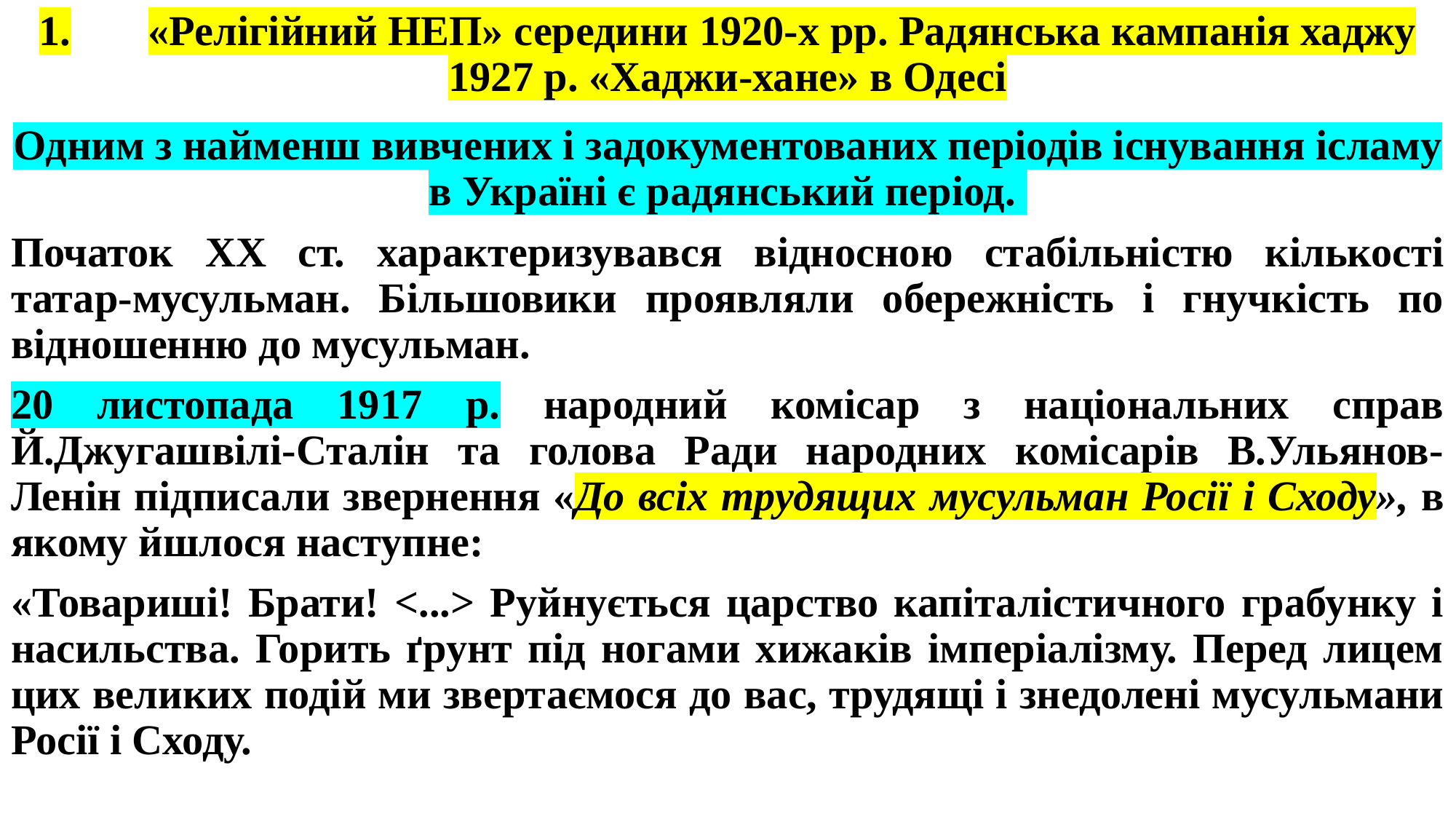

# 1.	«Релігійний НЕП» середини 1920-х рр. Радянська кампанія хаджу 1927 р. «Хаджи-хане» в Одесі
Одним з найменш вивчених і задокументованих періодів існування ісламу в Україні є радянський період.
Початок XX ст. характеризувався відносною стабільністю кількості татар-мусульман. Більшовики проявляли обережність і гнучкість по відношенню до мусульман.
20 листопада 1917 р. народний комісар з національних справ Й.Джугашвілі-Сталін та голова Ради народних комісарів В.Ульянов-Ленін підписали звернення «До всіх трудящих мусульман Росії і Сходу», в якому йшлося наступне:
«Товариші! Брати! <...> Руйнується царство капіталістичного грабунку і насильства. Горить ґрунт під ногами хижаків імперіалізму. Перед лицем цих великих подій ми звертаємося до вас, трудящі і знедолені мусульмани Росії і Сходу.